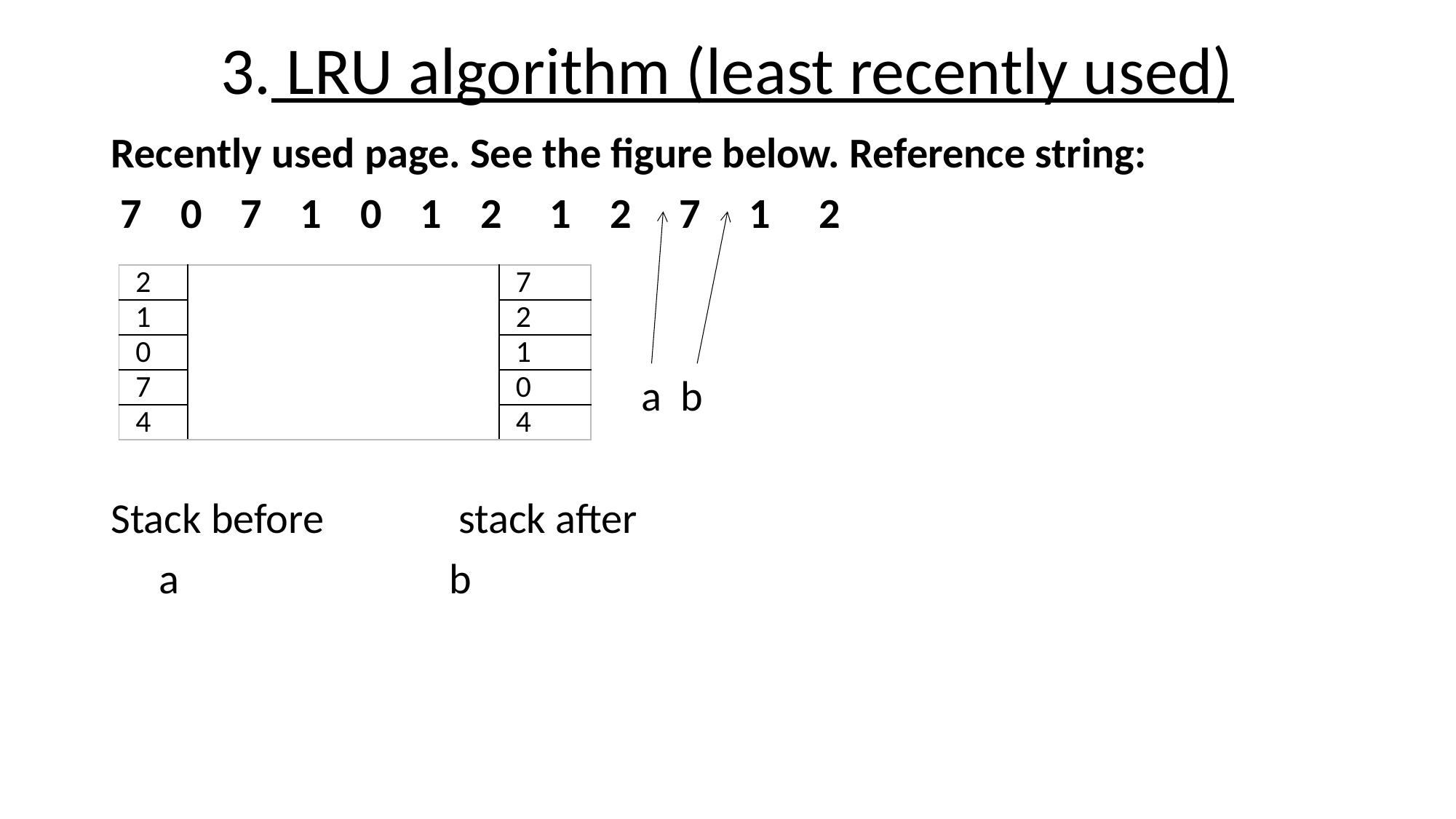

# 3. LRU algorithm (least recently used)

Recently used page. See the figure below. Reference string:
 7    0    7    1    0    1    2     1    2     7     1     2

                                                       a  b

Stack before              stack after
     a                            b

| 2 |  | 7 |
| --- | --- | --- |
| 1 |  | 2 |
| 0 |  | 1 |
| 7 |  | 0 |
| 4 |  | 4 |